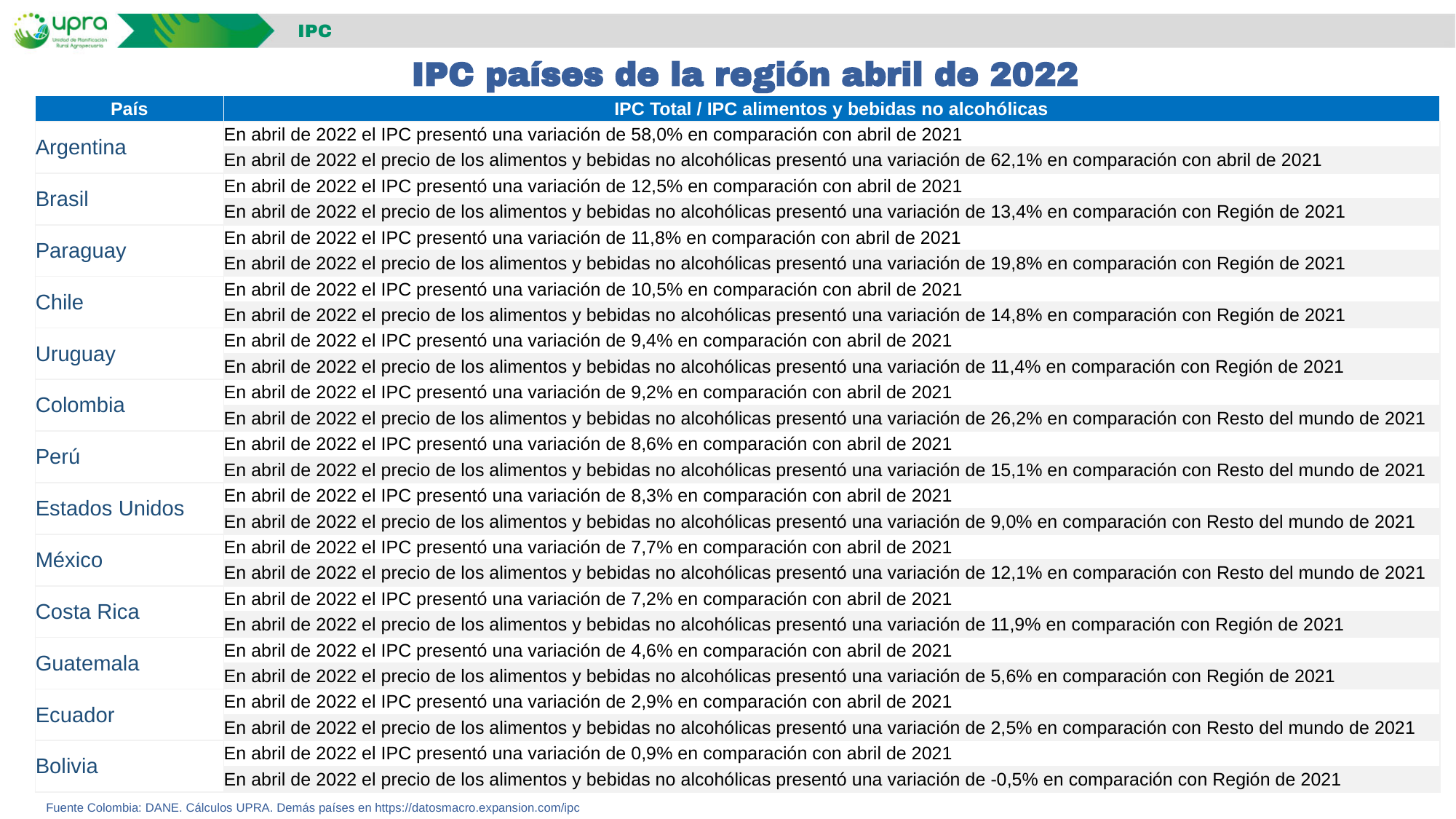

IPC
IPC países de la región abril de 2022
| País | IPC Total / IPC alimentos y bebidas no alcohólicas |
| --- | --- |
| Argentina | En abril de 2022 el IPC presentó una variación de 58,0% en comparación con abril de 2021 |
|  | En abril de 2022 el precio de los alimentos y bebidas no alcohólicas presentó una variación de 62,1% en comparación con abril de 2021 |
| Brasil | En abril de 2022 el IPC presentó una variación de 12,5% en comparación con abril de 2021 |
|  | En abril de 2022 el precio de los alimentos y bebidas no alcohólicas presentó una variación de 13,4% en comparación con Región de 2021 |
| Paraguay | En abril de 2022 el IPC presentó una variación de 11,8% en comparación con abril de 2021 |
|  | En abril de 2022 el precio de los alimentos y bebidas no alcohólicas presentó una variación de 19,8% en comparación con Región de 2021 |
| Chile | En abril de 2022 el IPC presentó una variación de 10,5% en comparación con abril de 2021 |
|  | En abril de 2022 el precio de los alimentos y bebidas no alcohólicas presentó una variación de 14,8% en comparación con Región de 2021 |
| Uruguay | En abril de 2022 el IPC presentó una variación de 9,4% en comparación con abril de 2021 |
|  | En abril de 2022 el precio de los alimentos y bebidas no alcohólicas presentó una variación de 11,4% en comparación con Región de 2021 |
| Colombia | En abril de 2022 el IPC presentó una variación de 9,2% en comparación con abril de 2021 |
|  | En abril de 2022 el precio de los alimentos y bebidas no alcohólicas presentó una variación de 26,2% en comparación con Resto del mundo de 2021 |
| Perú | En abril de 2022 el IPC presentó una variación de 8,6% en comparación con abril de 2021 |
|  | En abril de 2022 el precio de los alimentos y bebidas no alcohólicas presentó una variación de 15,1% en comparación con Resto del mundo de 2021 |
| Estados Unidos | En abril de 2022 el IPC presentó una variación de 8,3% en comparación con abril de 2021 |
|  | En abril de 2022 el precio de los alimentos y bebidas no alcohólicas presentó una variación de 9,0% en comparación con Resto del mundo de 2021 |
| México | En abril de 2022 el IPC presentó una variación de 7,7% en comparación con abril de 2021 |
|  | En abril de 2022 el precio de los alimentos y bebidas no alcohólicas presentó una variación de 12,1% en comparación con Resto del mundo de 2021 |
| Costa Rica | En abril de 2022 el IPC presentó una variación de 7,2% en comparación con abril de 2021 |
|  | En abril de 2022 el precio de los alimentos y bebidas no alcohólicas presentó una variación de 11,9% en comparación con Región de 2021 |
| Guatemala | En abril de 2022 el IPC presentó una variación de 4,6% en comparación con abril de 2021 |
|  | En abril de 2022 el precio de los alimentos y bebidas no alcohólicas presentó una variación de 5,6% en comparación con Región de 2021 |
| Ecuador | En abril de 2022 el IPC presentó una variación de 2,9% en comparación con abril de 2021 |
|  | En abril de 2022 el precio de los alimentos y bebidas no alcohólicas presentó una variación de 2,5% en comparación con Resto del mundo de 2021 |
| Bolivia | En abril de 2022 el IPC presentó una variación de 0,9% en comparación con abril de 2021 |
|  | En abril de 2022 el precio de los alimentos y bebidas no alcohólicas presentó una variación de -0,5% en comparación con Región de 2021 |

Fuente Colombia: DANE. Cálculos UPRA. Demás países en https://datosmacro.expansion.com/ipc